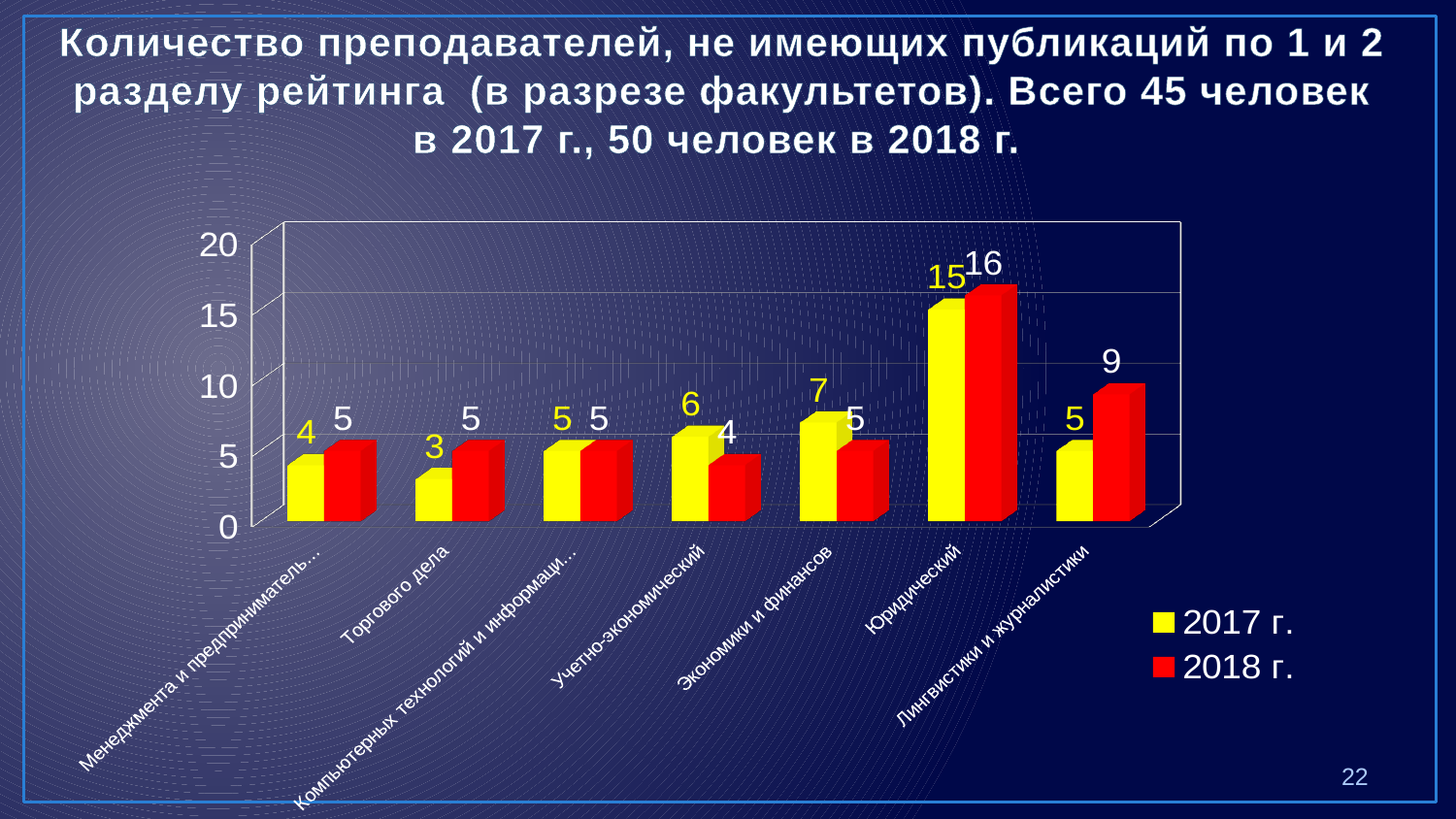

# Количество преподавателей, не имеющих публикаций по 1 и 2 разделу рейтинга  (в разрезе факультетов). Всего 45 человек в 2017 г., 50 человек в 2018 г.

[unsupported chart]

22